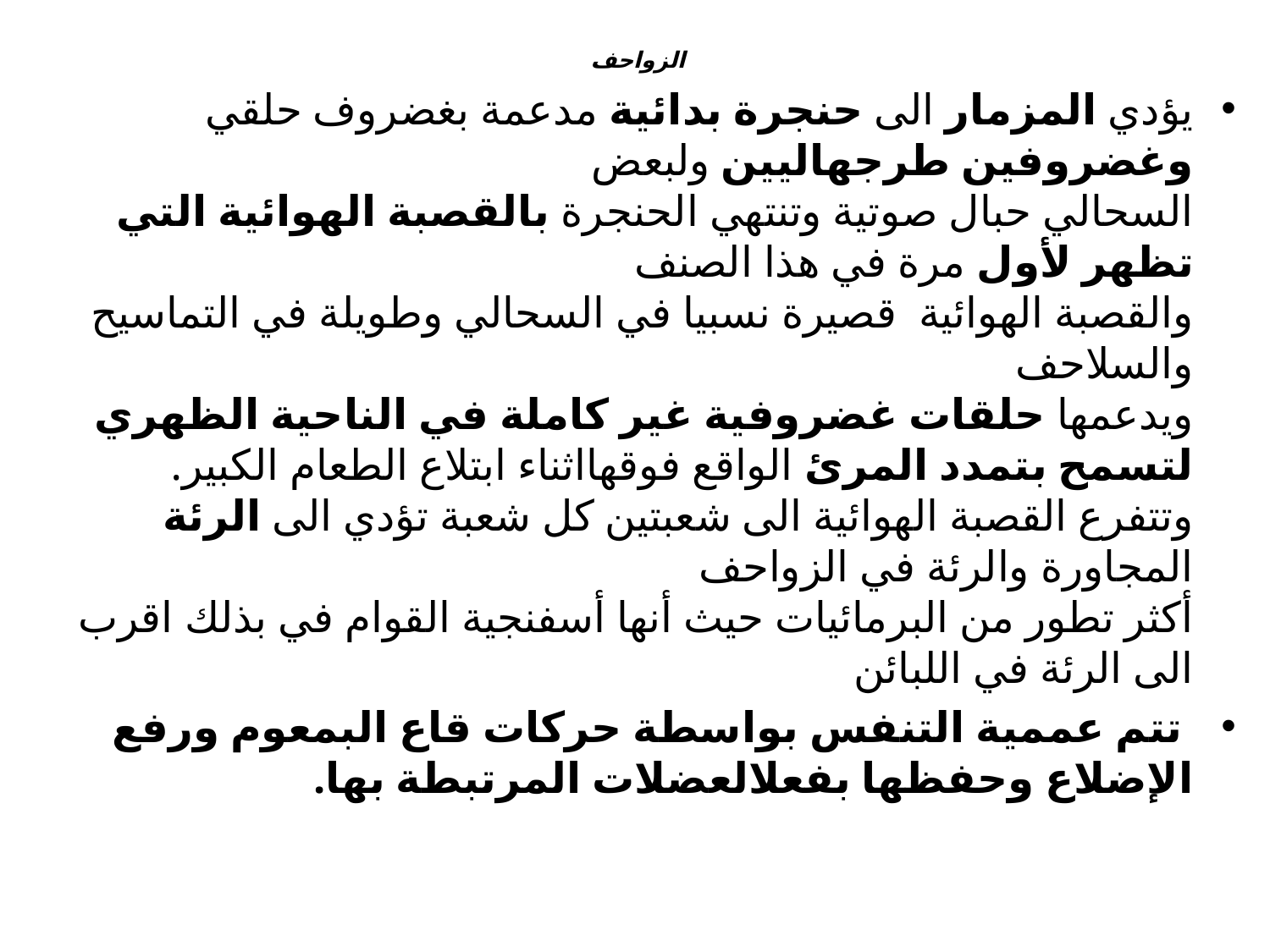

# الزواحف
يؤدي المزمار الى حنجرة بدائية مدعمة بغضروف حلقي وغضروفين طرجهاليين ولبعض
السحالي حبال صوتية وتنتهي الحنجرة بالقصبة الهوائية التي تظهر لأول مرة في هذا الصنف
والقصبة الهوائية  قصيرة نسبيا في السحالي وطويلة في التماسيح والسلاحف
ويدعمها حلقات غضروفية غير كاملة في الناحية الظهري لتسمح بتمدد المرئ الواقع فوقهااثناء ابتلاع الطعام الكبير.
وتتفرع القصبة الهوائية الى شعبتين كل شعبة تؤدي الى الرئة المجاورة والرئة في الزواحف
أكثر تطور من البرمائيات حيث أنها أسفنجية القوام في بذلك اقرب الى الرئة في اللبائن
 تتم عممية التنفس بواسطة حركات قاع البمعوم ورفع الإضلاع وحفظها بفعلالعضلات المرتبطة بها.